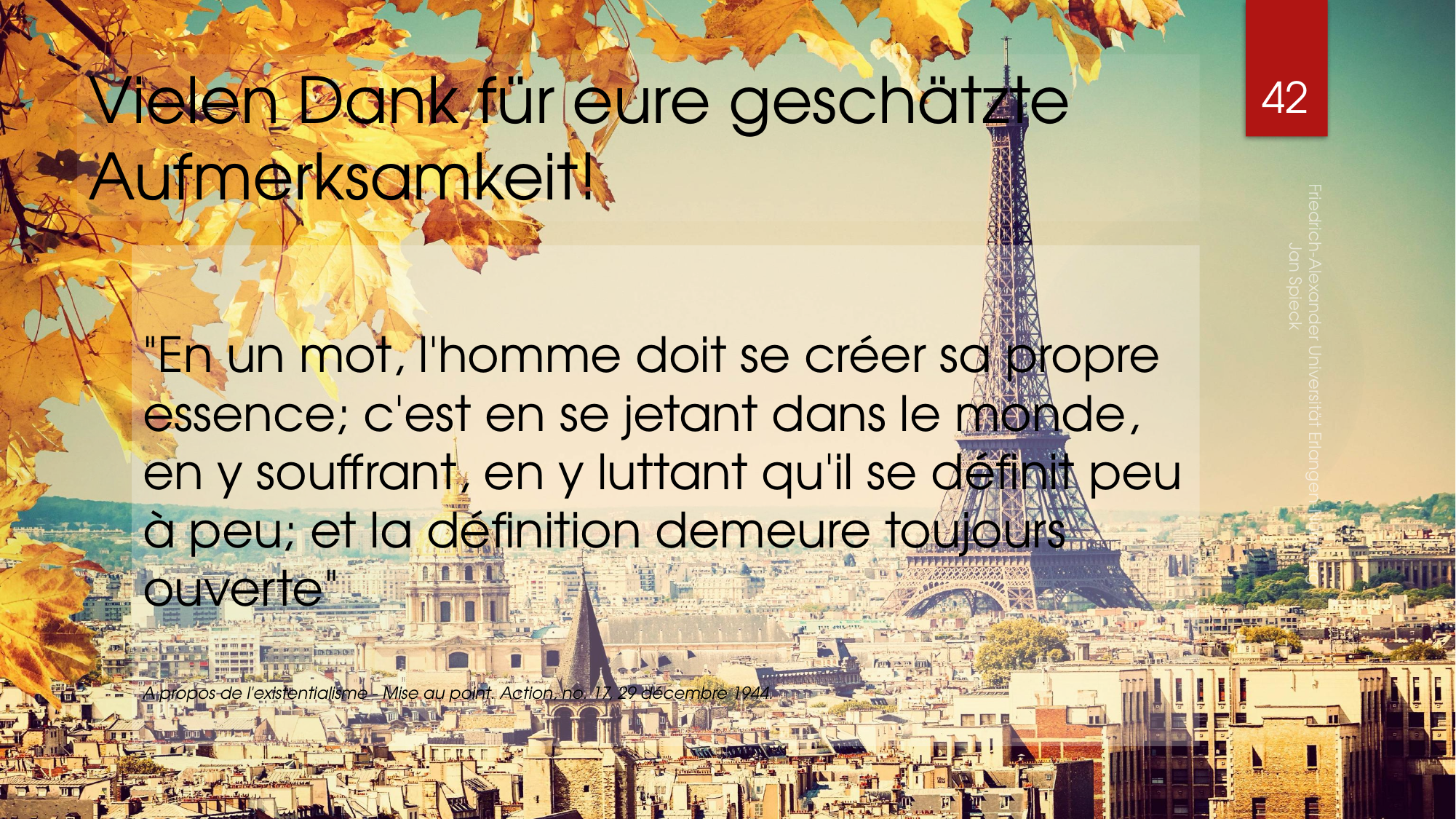

42
# Vielen Dank für eure geschätzte Aufmerksamkeit!

"En un mot, l'homme doit se créer sa propre essence; c'est en se jetant dans le monde, en y souffrant, en y luttant qu'il se définit peu à peu; et la définition demeure toujours ouverte"

A propos de l'existentialisme - Mise au point. Action, no. 17, 29 décembre 1944.
Friedrich-Alexander Universität Erlangen-Nürnberg                      Jan Spieck